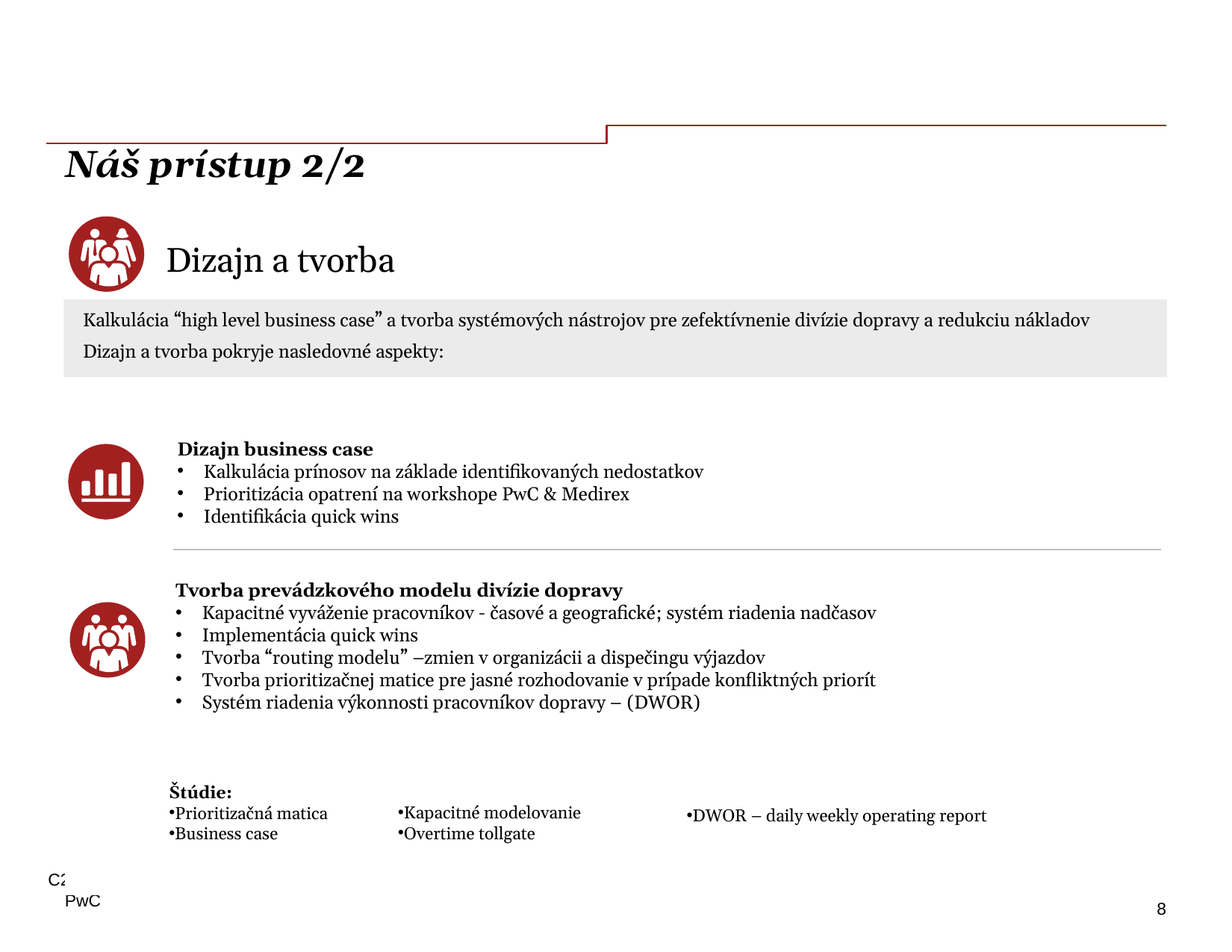

Section 2 – Náš prístup a časový plán
# Náš prístup 2/2

Dizajn a tvorba

Kalkulácia “high level business case” a tvorba systémových nástrojov pre zefektívnenie divízie dopravy a redukciu nákladov
Dizajn a tvorba pokryje nasledovné aspekty:
Dizajn business case
Kalkulácia prínosov na základe identifikovaných nedostatkov
Prioritizácia opatrení na workshope PwC & Medirex
Identifikácia quick wins

Tvorba prevádzkového modelu divízie dopravy
Kapacitné vyváženie pracovníkov - časové a geografické; systém riadenia nadčasov
Implementácia quick wins
Tvorba “routing modelu” –zmien v organizácii a dispečingu výjazdov
Tvorba prioritizačnej matice pre jasné rozhodovanie v prípade konfliktných priorít
Systém riadenia výkonnosti pracovníkov dopravy – (DWOR)

Kapacitné modelovanie
Overtime tollgate
Štúdie:
Prioritizačná matica
Business case

DWOR – daily weekly operating report

C2i, s.r.o. • Ponuka v oblasti nastavenia reportingového systému  pomocou BI nástroja
8
4